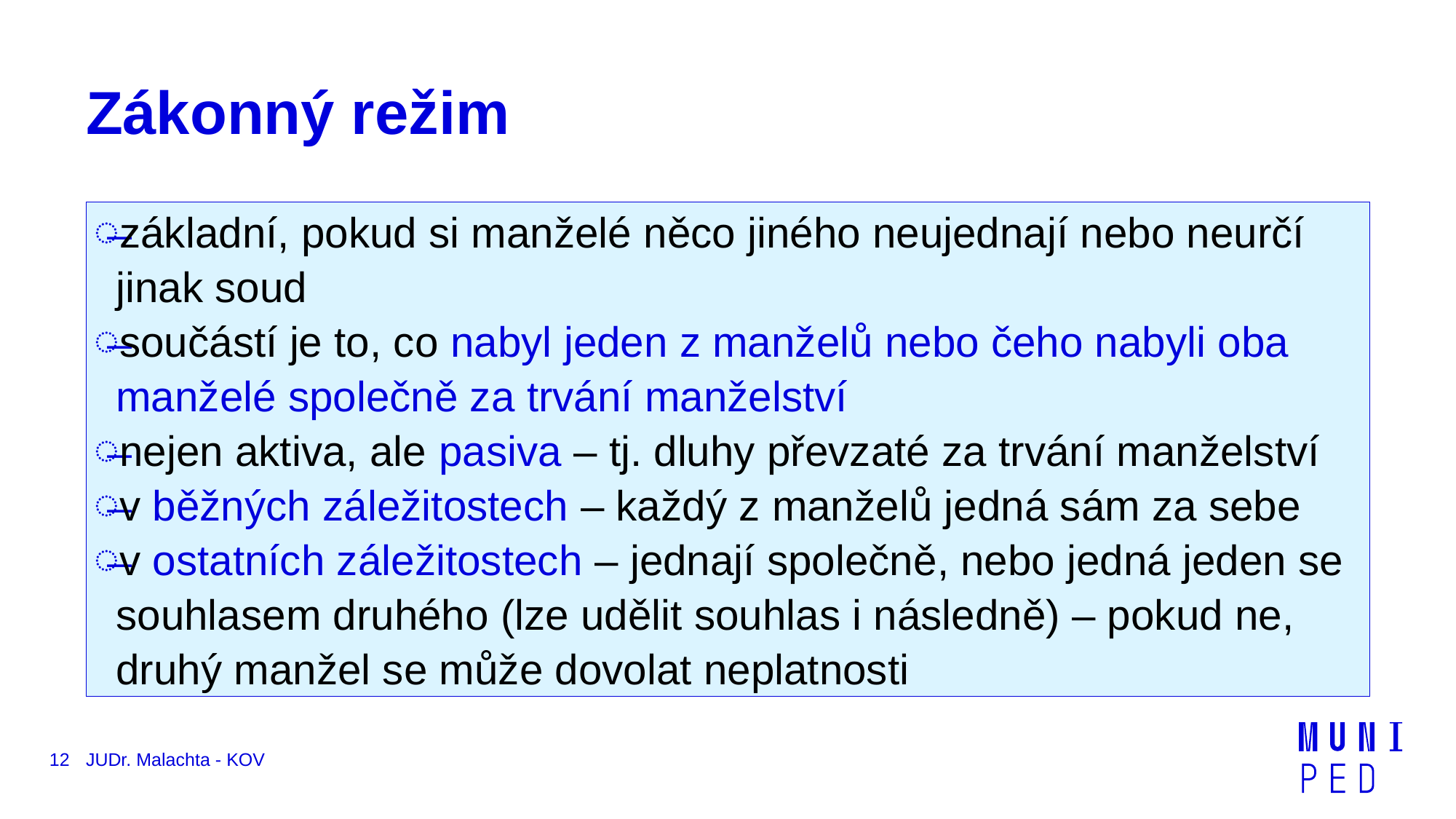

# Zákonný režim
základní, pokud si manželé něco jiného neujednají nebo neurčí jinak soud
součástí je to, co nabyl jeden z manželů nebo čeho nabyli oba manželé společně za trvání manželství
nejen aktiva, ale pasiva – tj. dluhy převzaté za trvání manželství
v běžných záležitostech – každý z manželů jedná sám za sebe
v ostatních záležitostech – jednají společně, nebo jedná jeden se souhlasem druhého (lze udělit souhlas i následně) – pokud ne, druhý manžel se může dovolat neplatnosti
12
JUDr. Malachta - KOV